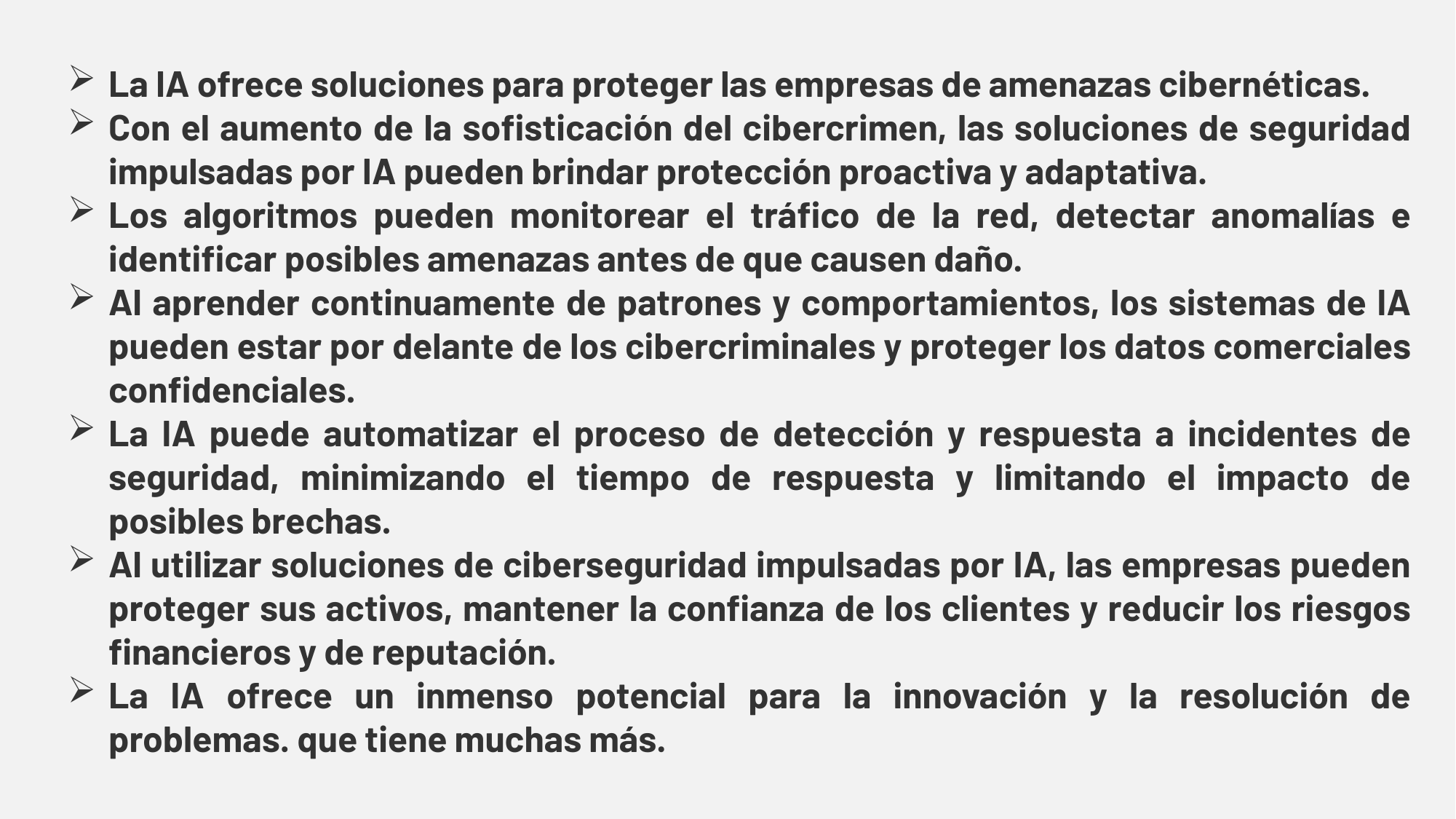

La IA ofrece soluciones para proteger las empresas de amenazas cibernéticas.
Con el aumento de la sofisticación del cibercrimen, las soluciones de seguridad impulsadas por IA pueden brindar protección proactiva y adaptativa.
Los algoritmos pueden monitorear el tráfico de la red, detectar anomalías e identificar posibles amenazas antes de que causen daño.
Al aprender continuamente de patrones y comportamientos, los sistemas de IA pueden estar por delante de los cibercriminales y proteger los datos comerciales confidenciales.
La IA puede automatizar el proceso de detección y respuesta a incidentes de seguridad, minimizando el tiempo de respuesta y limitando el impacto de posibles brechas.
Al utilizar soluciones de ciberseguridad impulsadas por IA, las empresas pueden proteger sus activos, mantener la confianza de los clientes y reducir los riesgos financieros y de reputación.
La IA ofrece un inmenso potencial para la innovación y la resolución de problemas. que tiene muchas más.